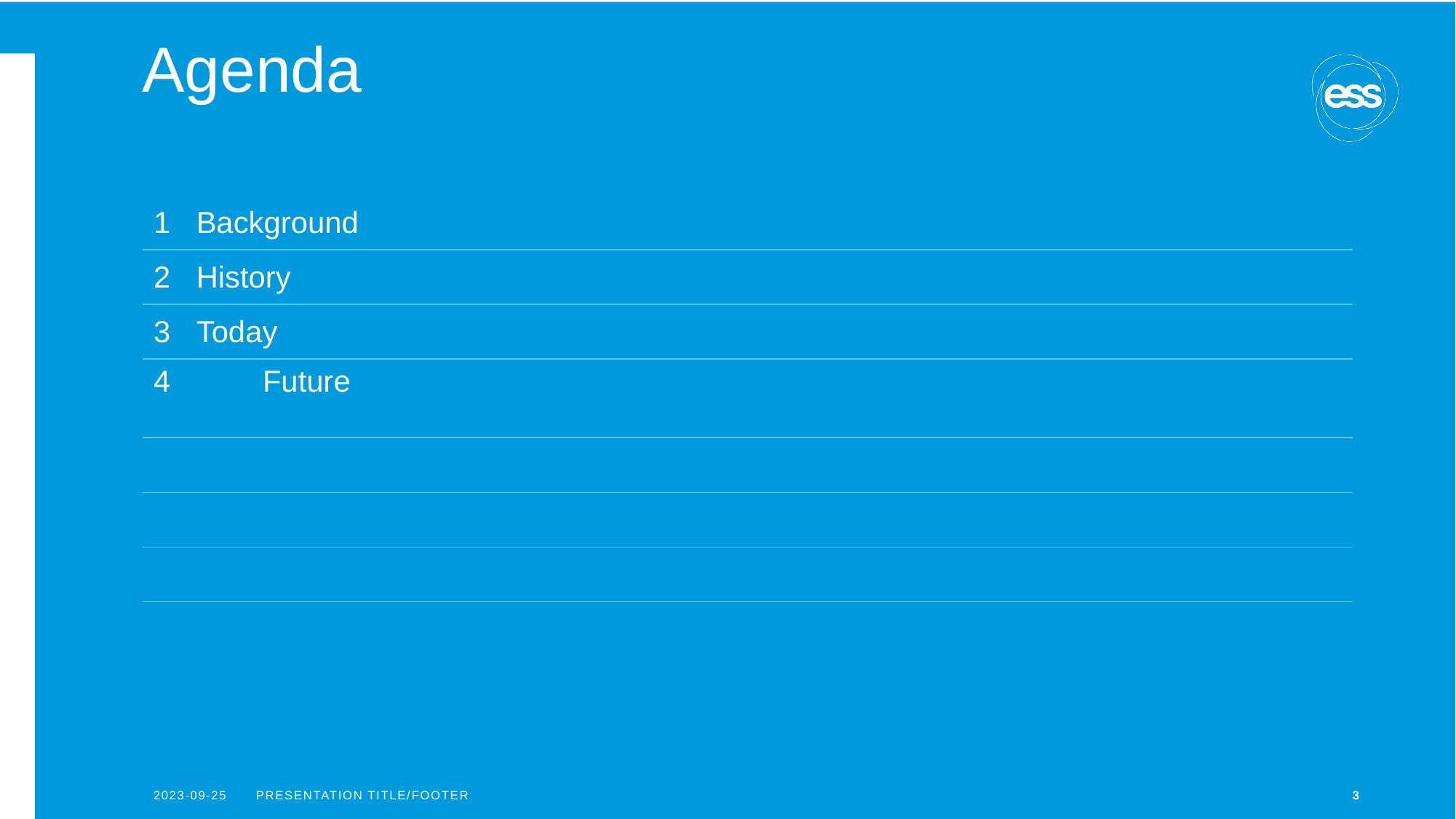

# Agenda
| 1 Background |
| --- |
| 2 History |
| 3 Today |
| 4 Future |
|  |
|  |
|  |
2023-09-25
PRESENTATION TITLE/FOOTER
3